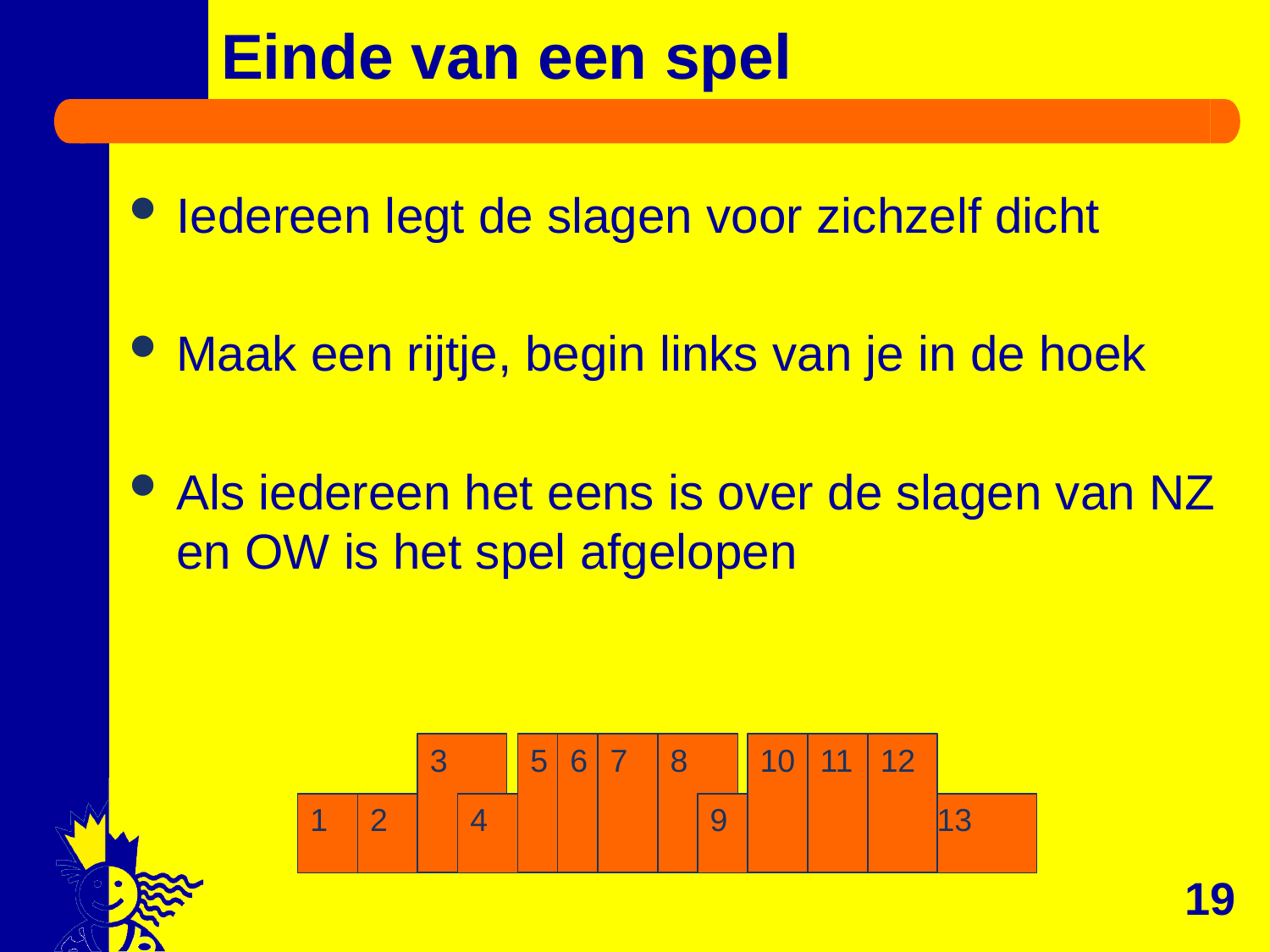

# Einde van een spel
Iedereen legt de slagen voor zichzelf dicht

Maak een rijtje, begin links van je in de hoek

Als iedereen het eens is over de slagen van NZ en OW is het spel afgelopen

3
5
6
7
8
10
11
12
1
2
4
9
   13
19